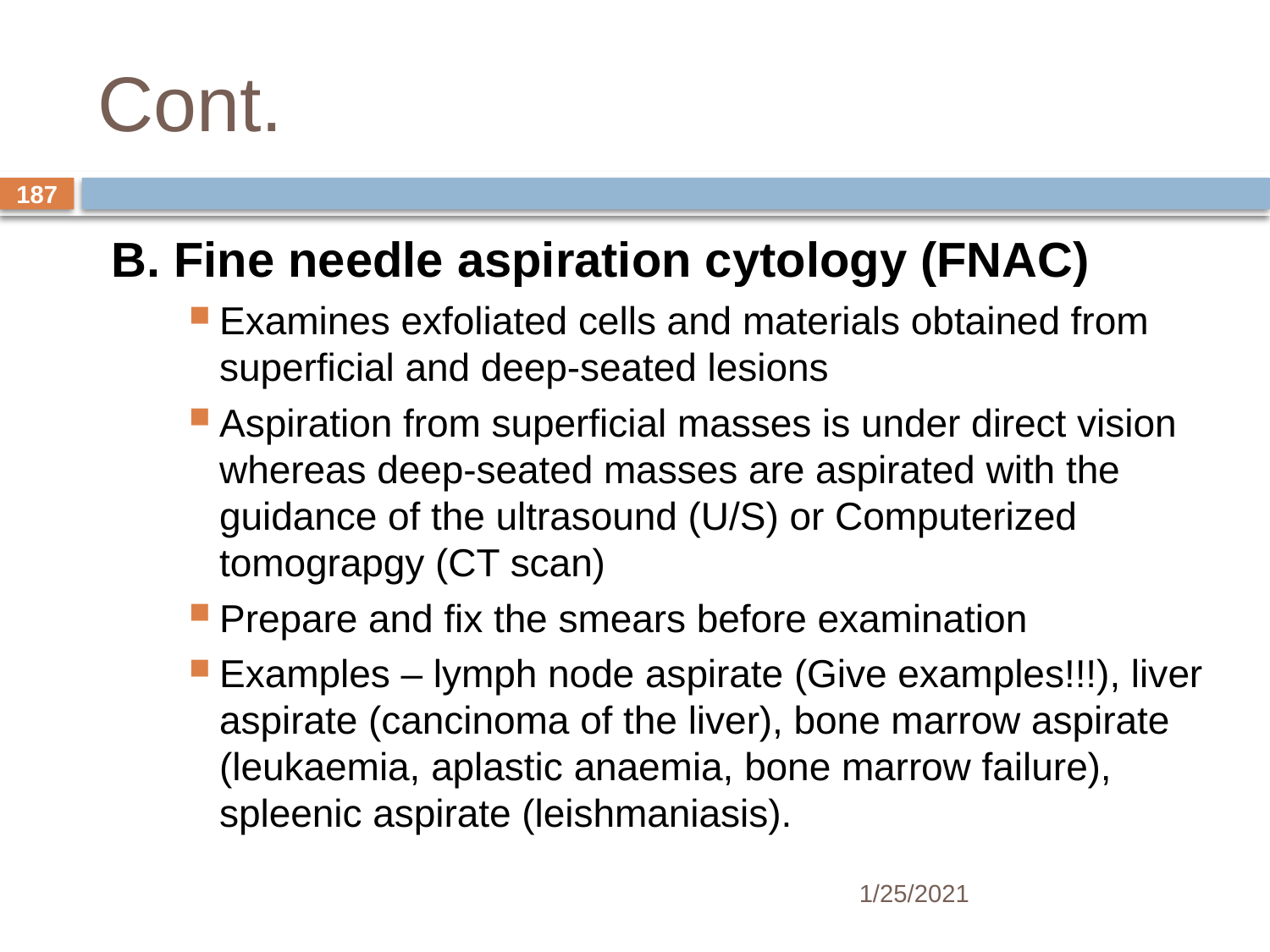

# Cont.
187
 B. Fine needle aspiration cytology (FNAC)
Examines exfoliated cells and materials obtained from superficial and deep-seated lesions
Aspiration from superficial masses is under direct vision whereas deep-seated masses are aspirated with the guidance of the ultrasound (U/S) or Computerized tomograpgy (CT scan)
Prepare and fix the smears before examination
Examples – lymph node aspirate (Give examples!!!), liver aspirate (cancinoma of the liver), bone marrow aspirate (leukaemia, aplastic anaemia, bone marrow failure), spleenic aspirate (leishmaniasis).

1/25/2021